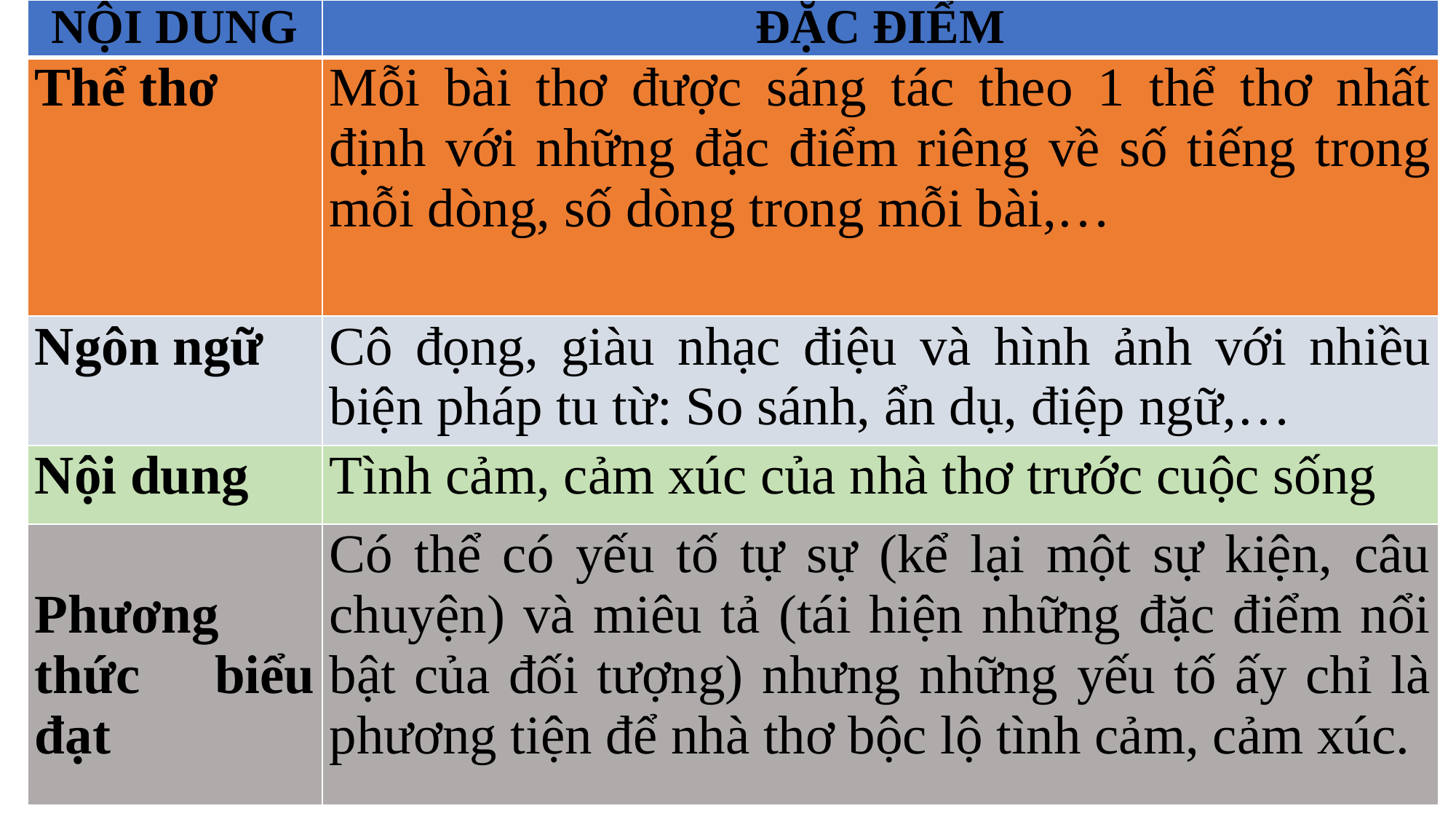

| NỘI DUNG | ĐẶC ĐIỂM |
| --- | --- |
| Thể thơ | Mỗi bài thơ được sáng tác theo 1 thể thơ nhất định với những đặc điểm riêng về số tiếng trong mỗi dòng, số dòng trong mỗi bài,… |
| Ngôn ngữ | Cô đọng, giàu nhạc điệu và hình ảnh với nhiều biện pháp tu từ: So sánh, ẩn dụ, điệp ngữ,… |
| Nội dung | Tình cảm, cảm xúc của nhà thơ trước cuộc sống |
| Phương thức biểu đạt | Có thể có yếu tố tự sự (kể lại một sự kiện, câu chuyện) và miêu tả (tái hiện những đặc điểm nổi bật của đối tượng) nhưng những yếu tố ấy chỉ là phương tiện để nhà thơ bộc lộ tình cảm, cảm xúc. |